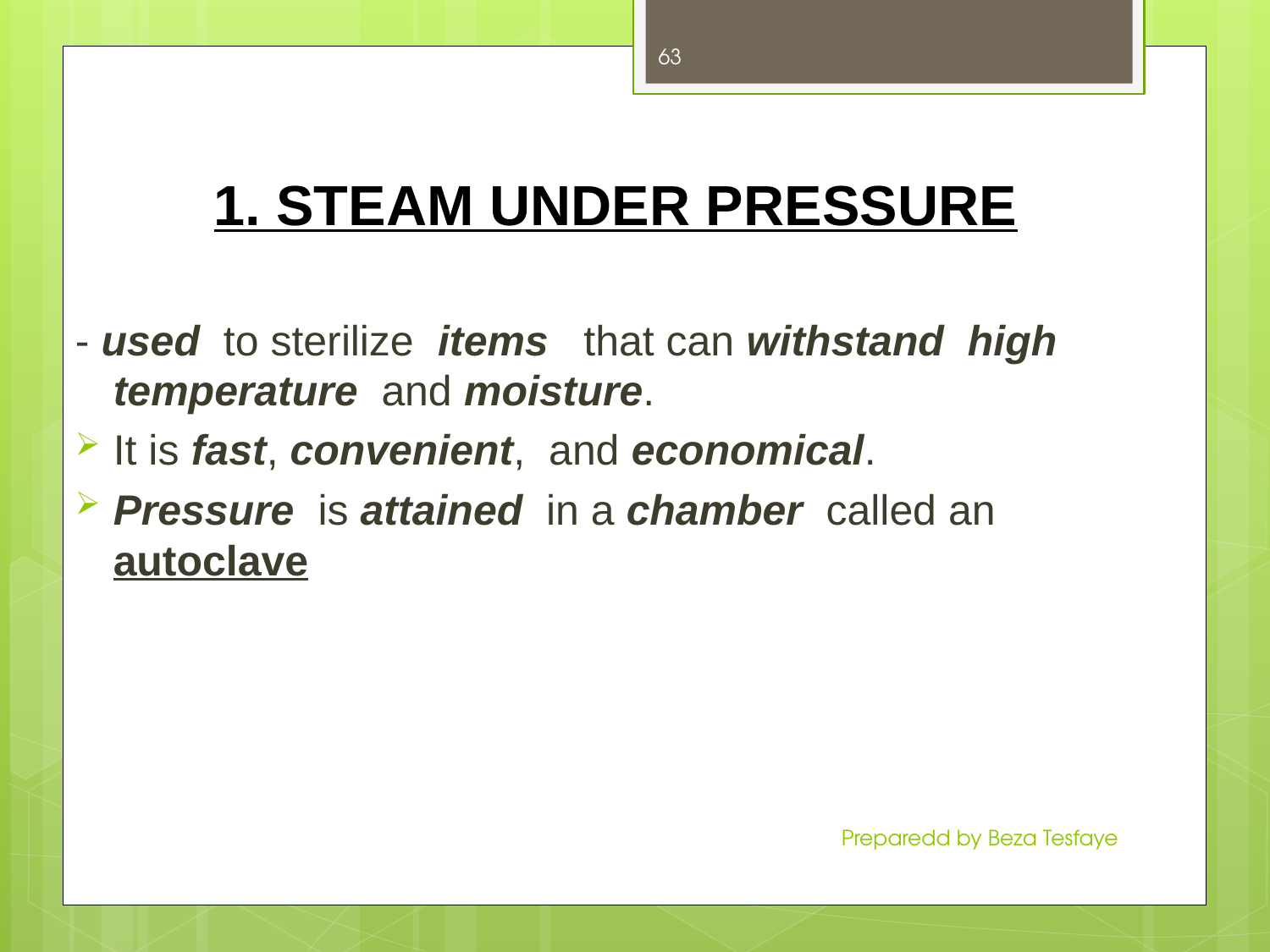

63
# 1. STEAM UNDER PRESSURE
- used  to sterilize  items   that can withstand  high   temperature  and moisture.
It is fast, convenient,  and economical.
Pressure  is attained  in a chamber  called an autoclave
Preparedd by Beza Tesfaye